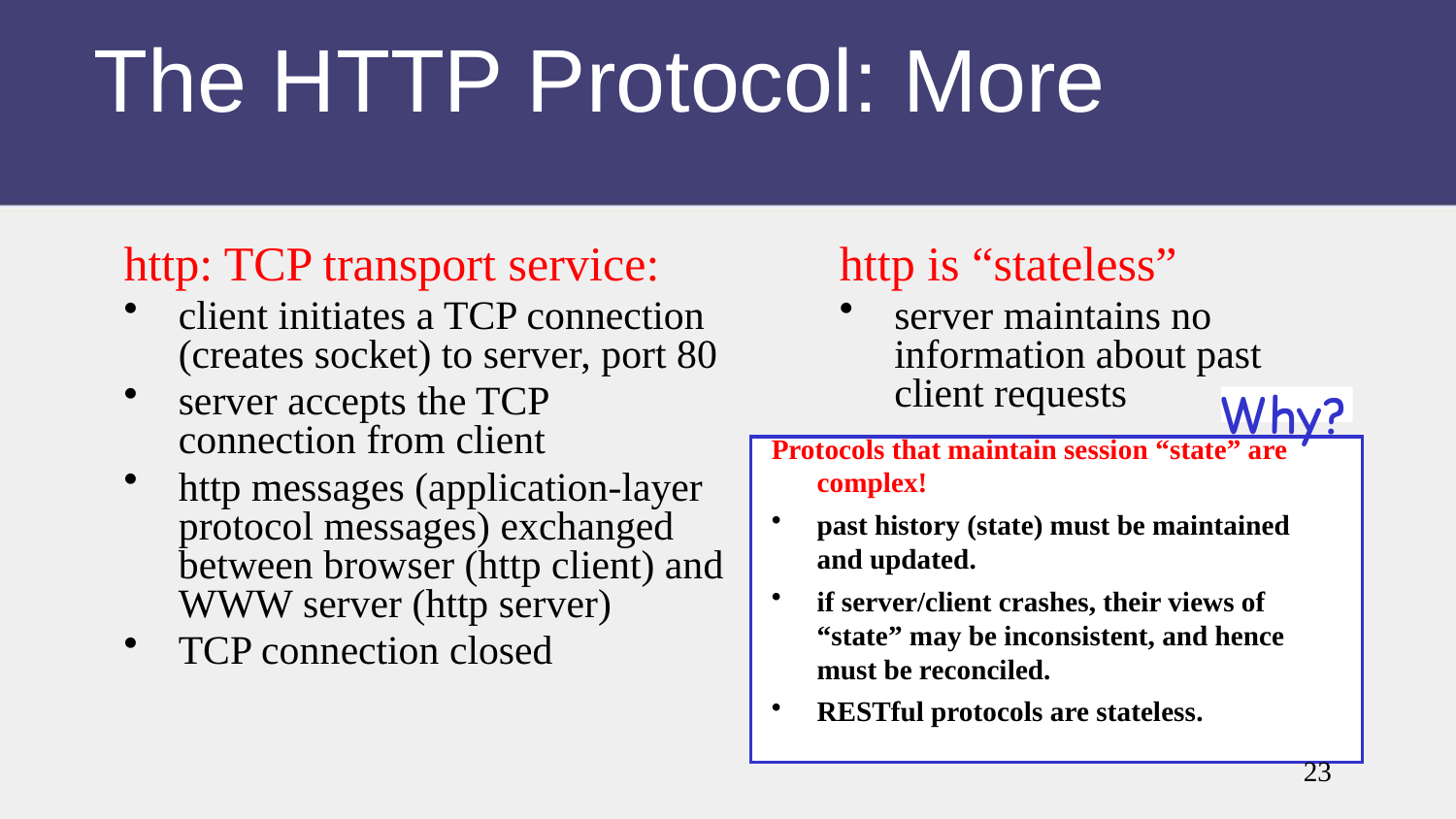

# The HTTP Protocol: More
http: TCP transport service:
client initiates a TCP connection (creates socket) to server, port 80
server accepts the TCP connection from client
http messages (application-layer protocol messages) exchanged between browser (http client) and WWW server (http server)
TCP connection closed
http is “stateless”
server maintains no information about past client requests
Why?

Protocols that maintain session “state” are complex!
past history (state) must be maintained and updated.
if server/client crashes, their views of “state” may be inconsistent, and hence must be reconciled.
RESTful protocols are stateless.

23